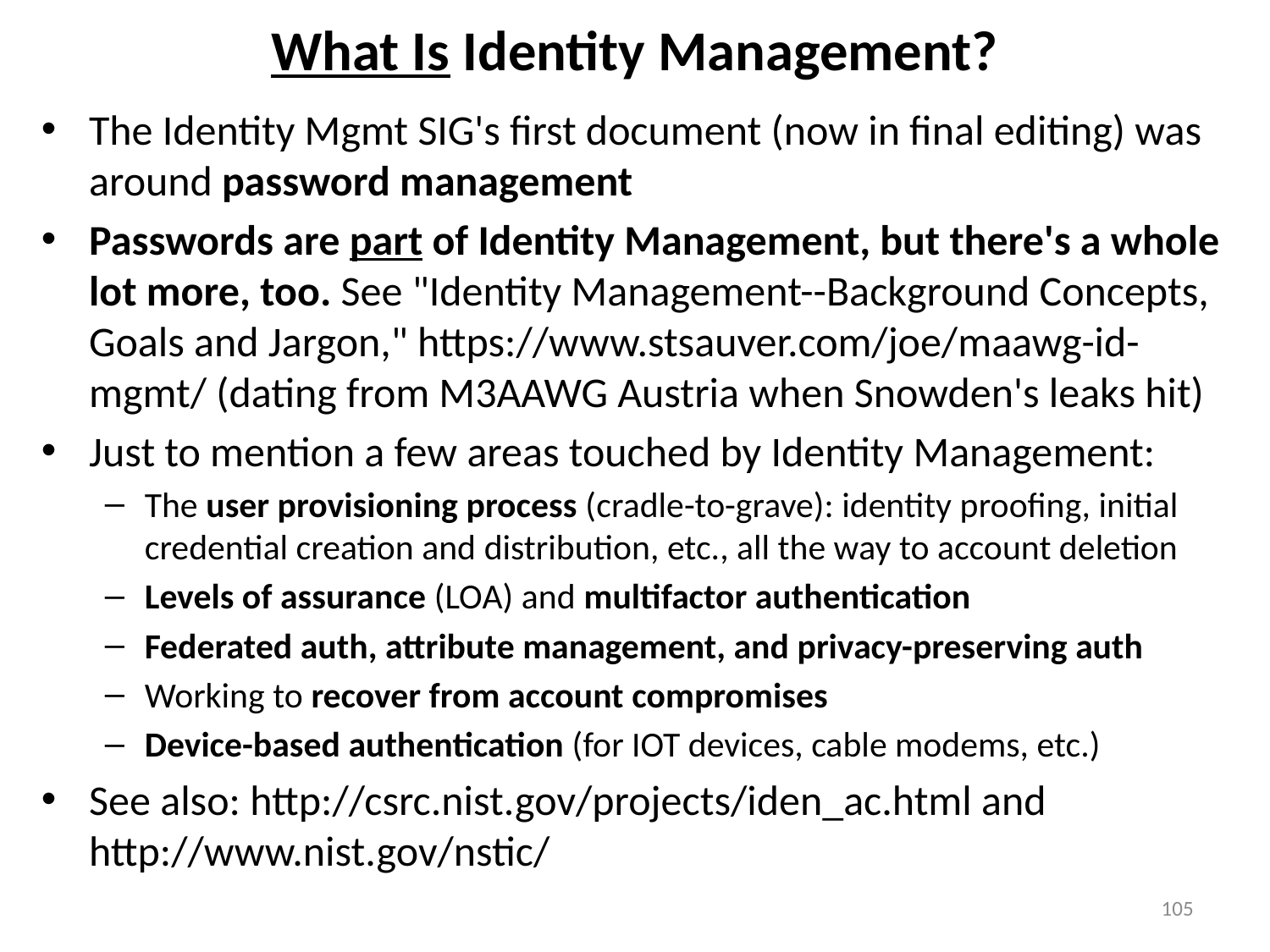

# What Is Identity Management?
The Identity Mgmt SIG's first document (now in final editing) was around password management
Passwords are part of Identity Management, but there's a whole lot more, too. See "Identity Management--Background Concepts, Goals and Jargon," https://www.stsauver.com/joe/maawg-id-mgmt/ (dating from M3AAWG Austria when Snowden's leaks hit)
Just to mention a few areas touched by Identity Management:
The user provisioning process (cradle-to-grave): identity proofing, initial credential creation and distribution, etc., all the way to account deletion
Levels of assurance (LOA) and multifactor authentication
Federated auth, attribute management, and privacy-preserving auth
Working to recover from account compromises
Device-based authentication (for IOT devices, cable modems, etc.)
See also: http://csrc.nist.gov/projects/iden_ac.html and
http://www.nist.gov/nstic/

105